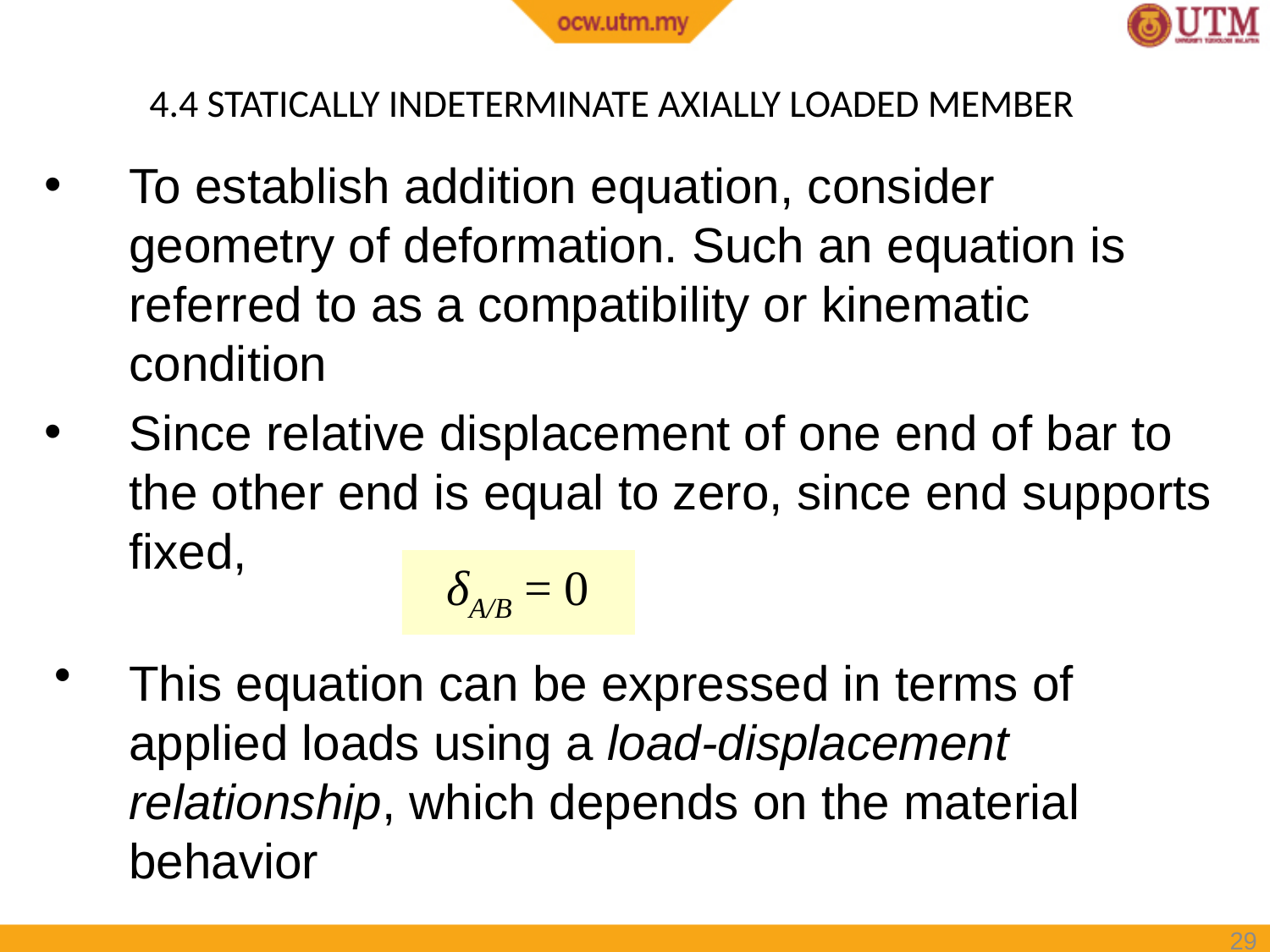

# 4.4 STATICALLY INDETERMINATE AXIALLY LOADED MEMBER
To establish addition equation, consider geometry of deformation. Such an equation is referred to as a compatibility or kinematic condition
Since relative displacement of one end of bar to the other end is equal to zero, since end supports fixed,

δA/B = 0
This equation can be expressed in terms of applied loads using a load-displacement relationship, which depends on the material behavior
29